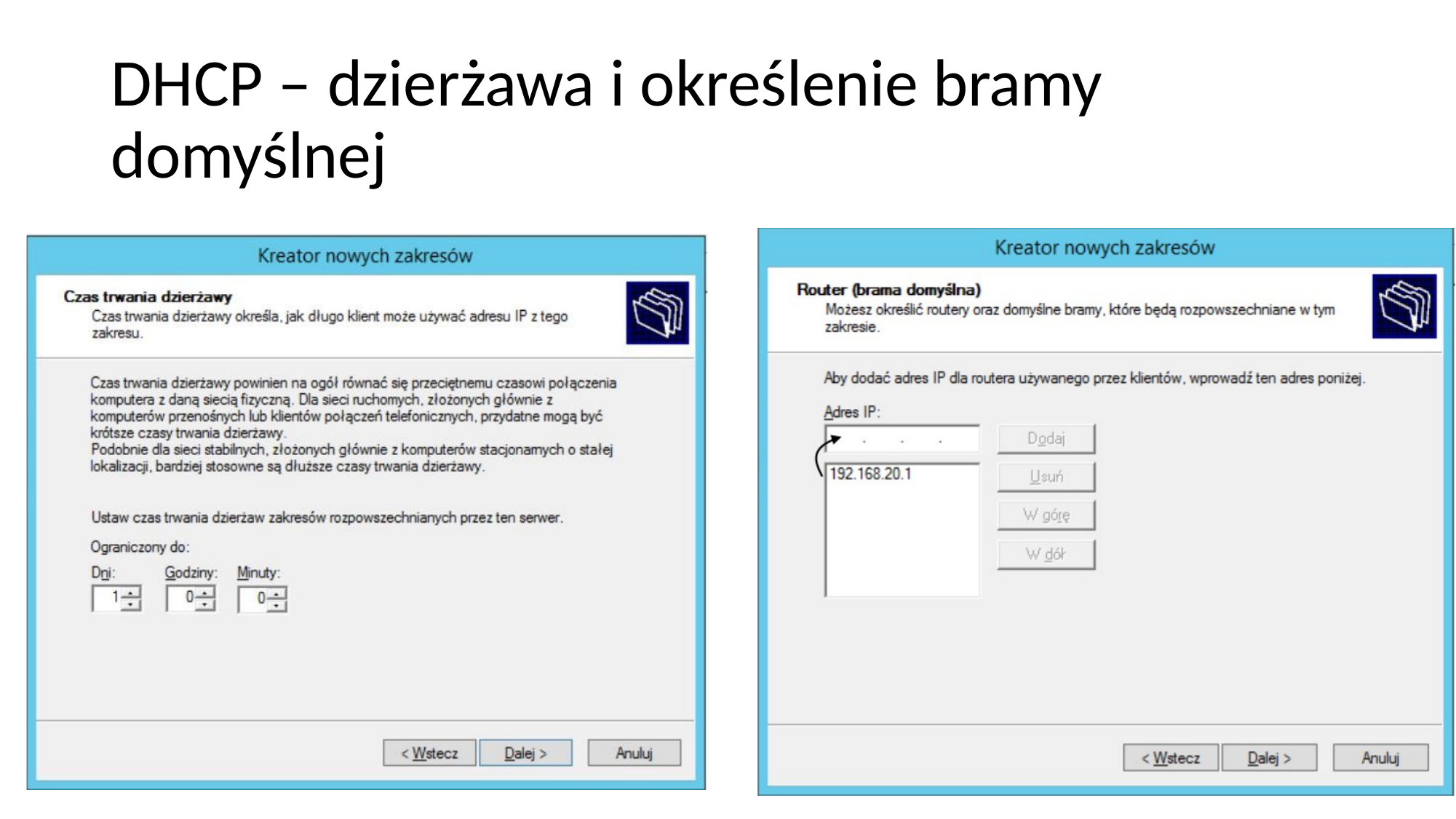

# DHCP – dzierżawa i określenie bramy  domyślnej